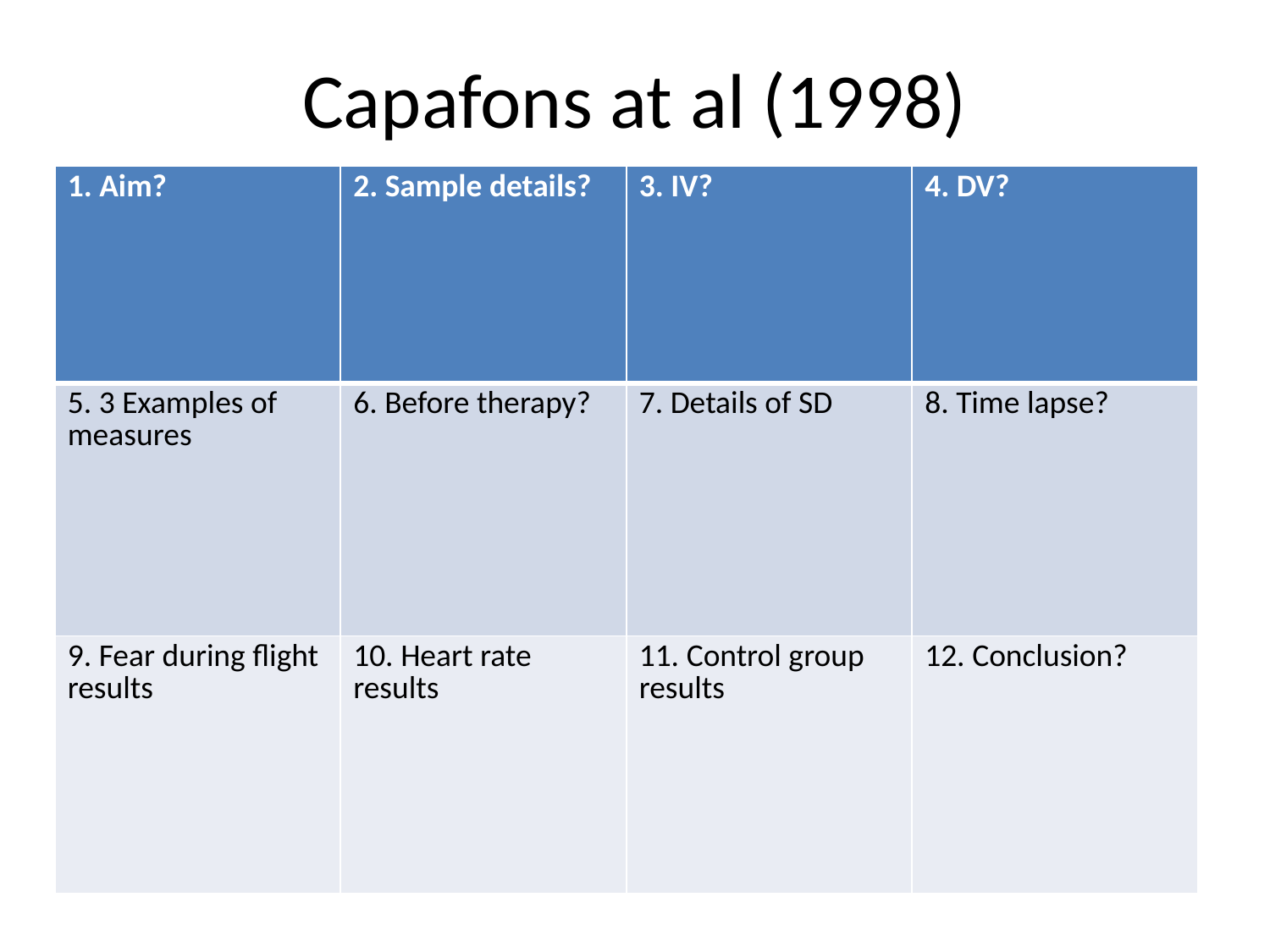

# Capafons at al (1998)
| 1. Aim? | 2. Sample details? | 3. IV? | 4. DV? |
| --- | --- | --- | --- |
| 5. 3 Examples of measures | 6. Before therapy? | 7. Details of SD | 8. Time lapse? |
| 9. Fear during flight results | 10. Heart rate results | 11. Control group results | 12. Conclusion? |